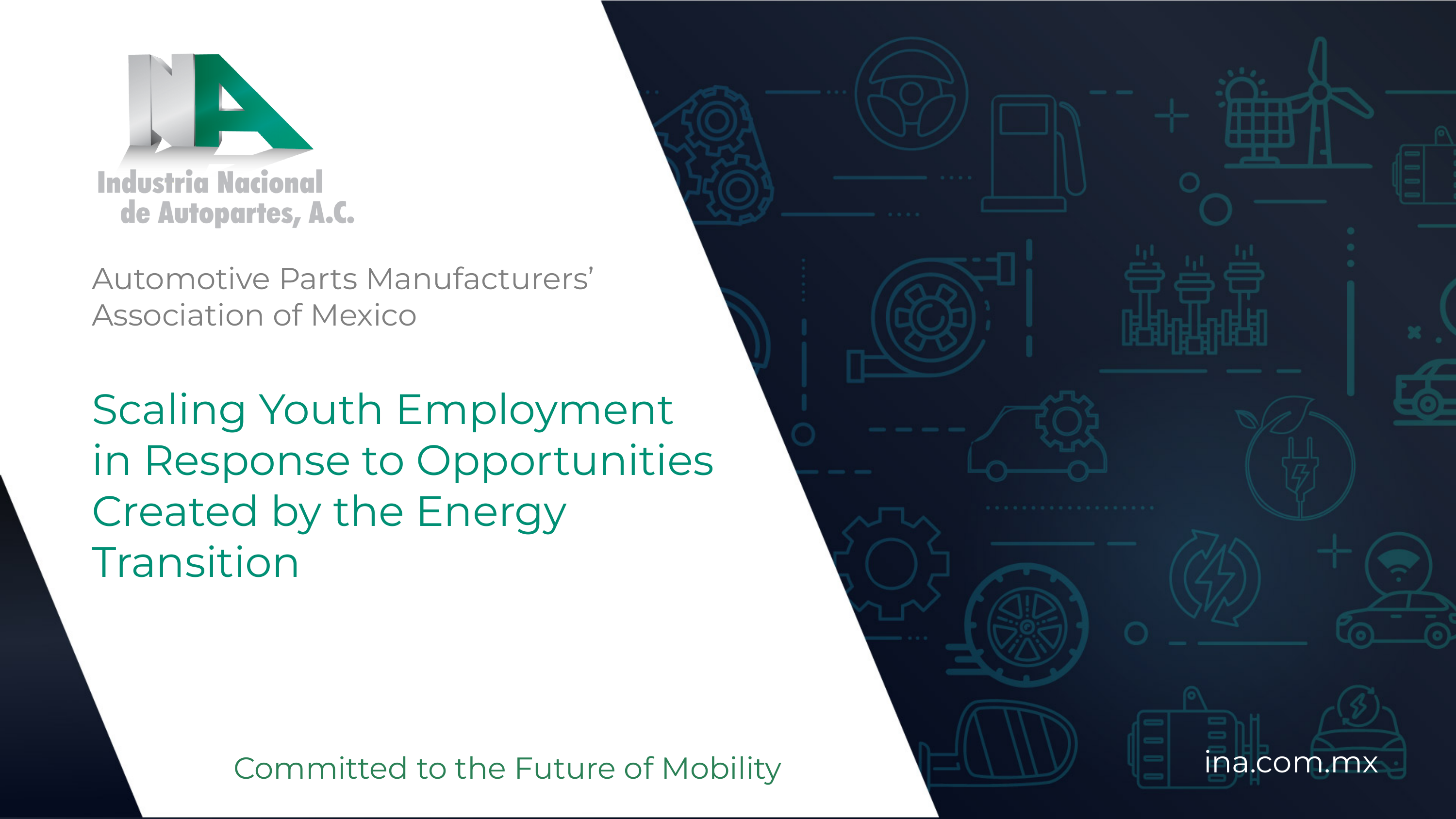

Automotive Parts Manufacturers’ Association of Mexico
Scaling Youth Employment in Response to Opportunities Created by the Energy Transition
ina.com.mx
Committed to the Future of Mobility